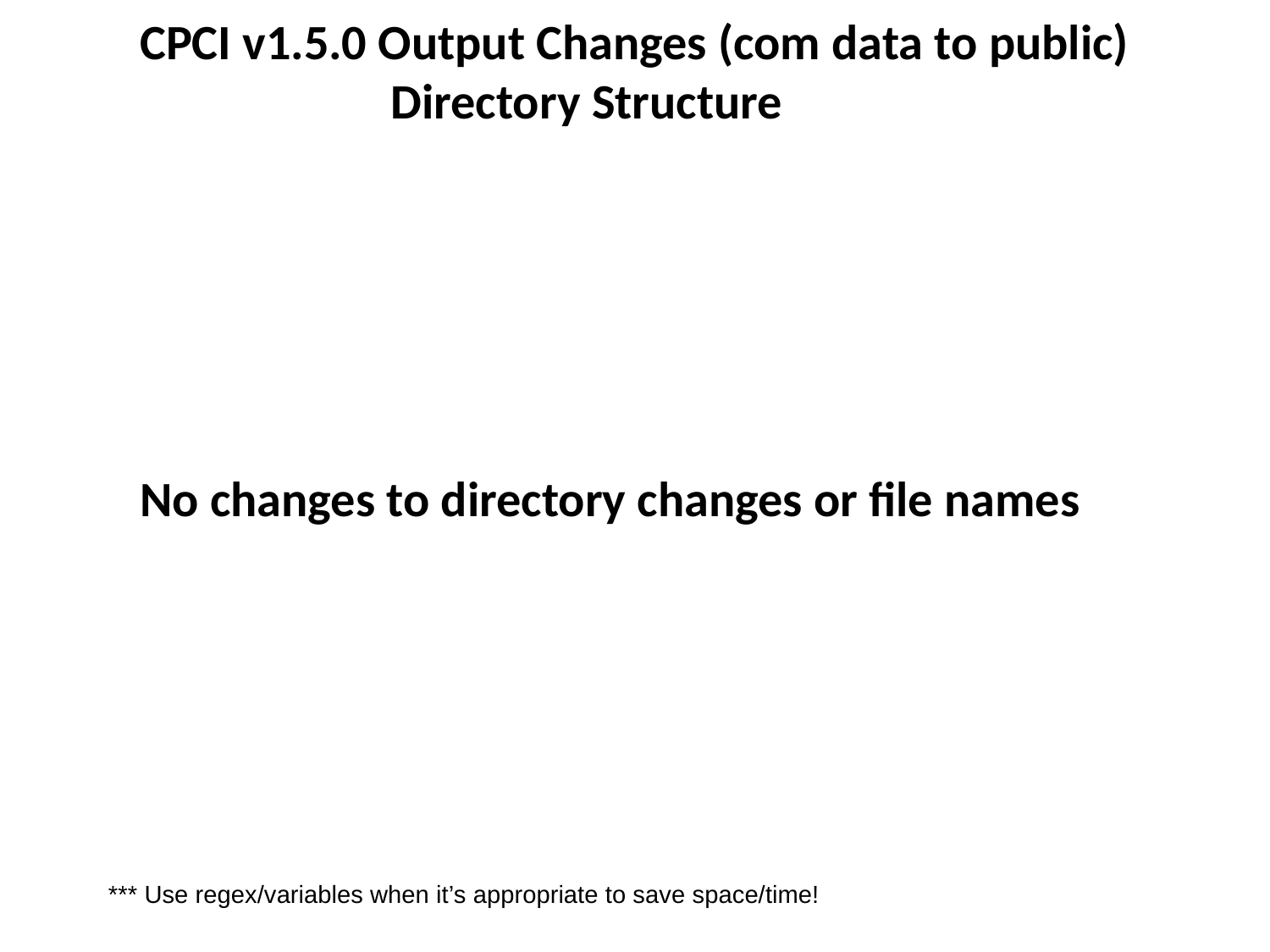

CPCI v1.5.0 Output Changes (com data to public)
                               Directory Structure
No changes to directory changes or file names
*** Use regex/variables when it’s appropriate to save space/time!